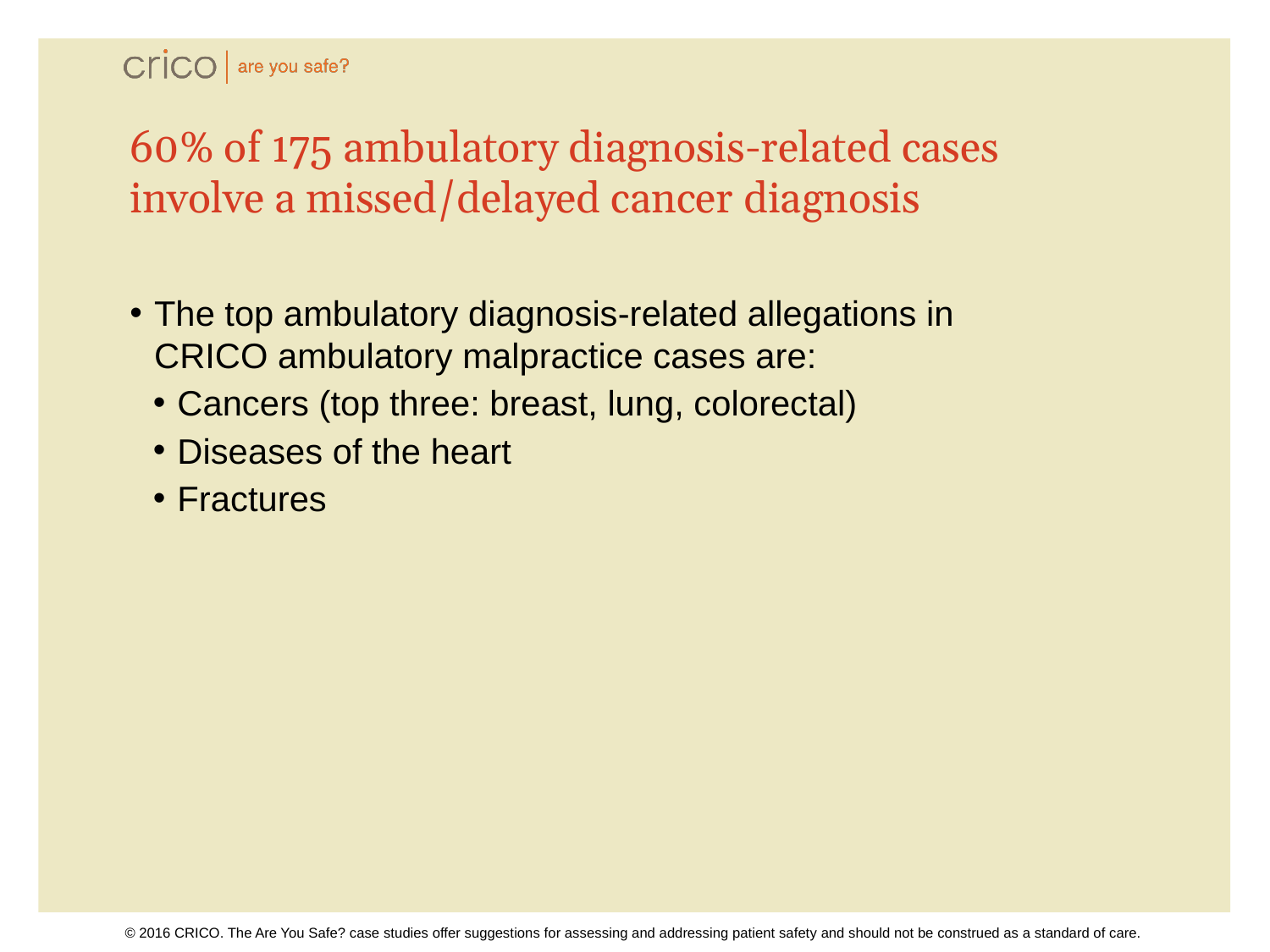

# 60% of 175 ambulatory diagnosis-related cases involve a missed/delayed cancer diagnosis
The top ambulatory diagnosis-related allegations in
CRICO ambulatory malpractice cases are:
Cancers (top three: breast, lung, colorectal)
Diseases of the heart
Fractures

© 2016 CRICO. The Are You Safe? case studies offer suggestions for assessing and addressing patient safety and should not be construed as a standard of care.